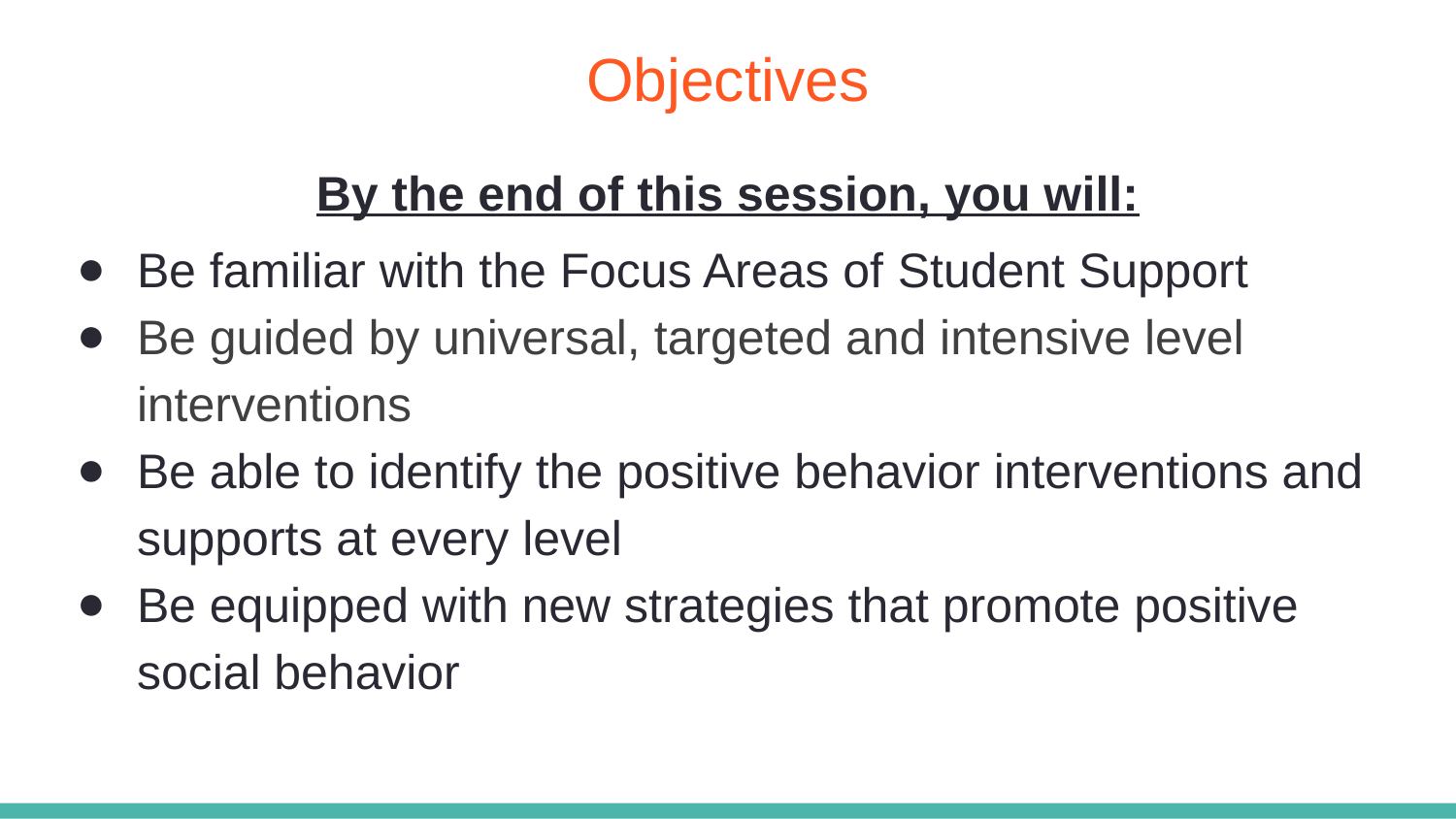

# Objectives

By the end of this session, you will:
Be familiar with the Focus Areas of Student Support
Be guided by universal, targeted and intensive level interventions
Be able to identify the positive behavior interventions and supports at every level
Be equipped with new strategies that promote positive social behavior